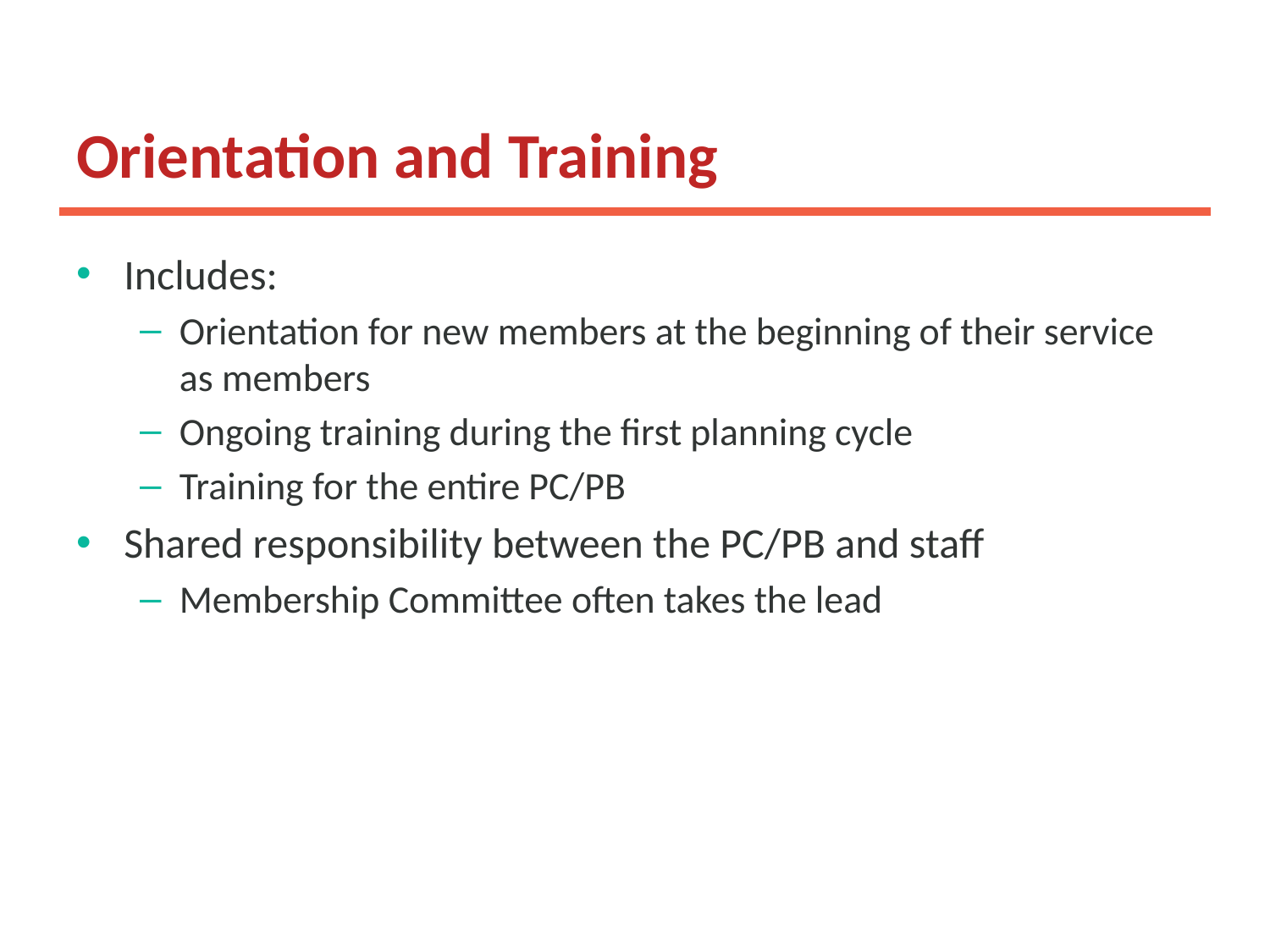

# Orientation and Training
Includes:
Orientation for new members at the beginning of their service as members
Ongoing training during the first planning cycle
Training for the entire PC/PB
Shared responsibility between the PC/PB and staff
Membership Committee often takes the lead